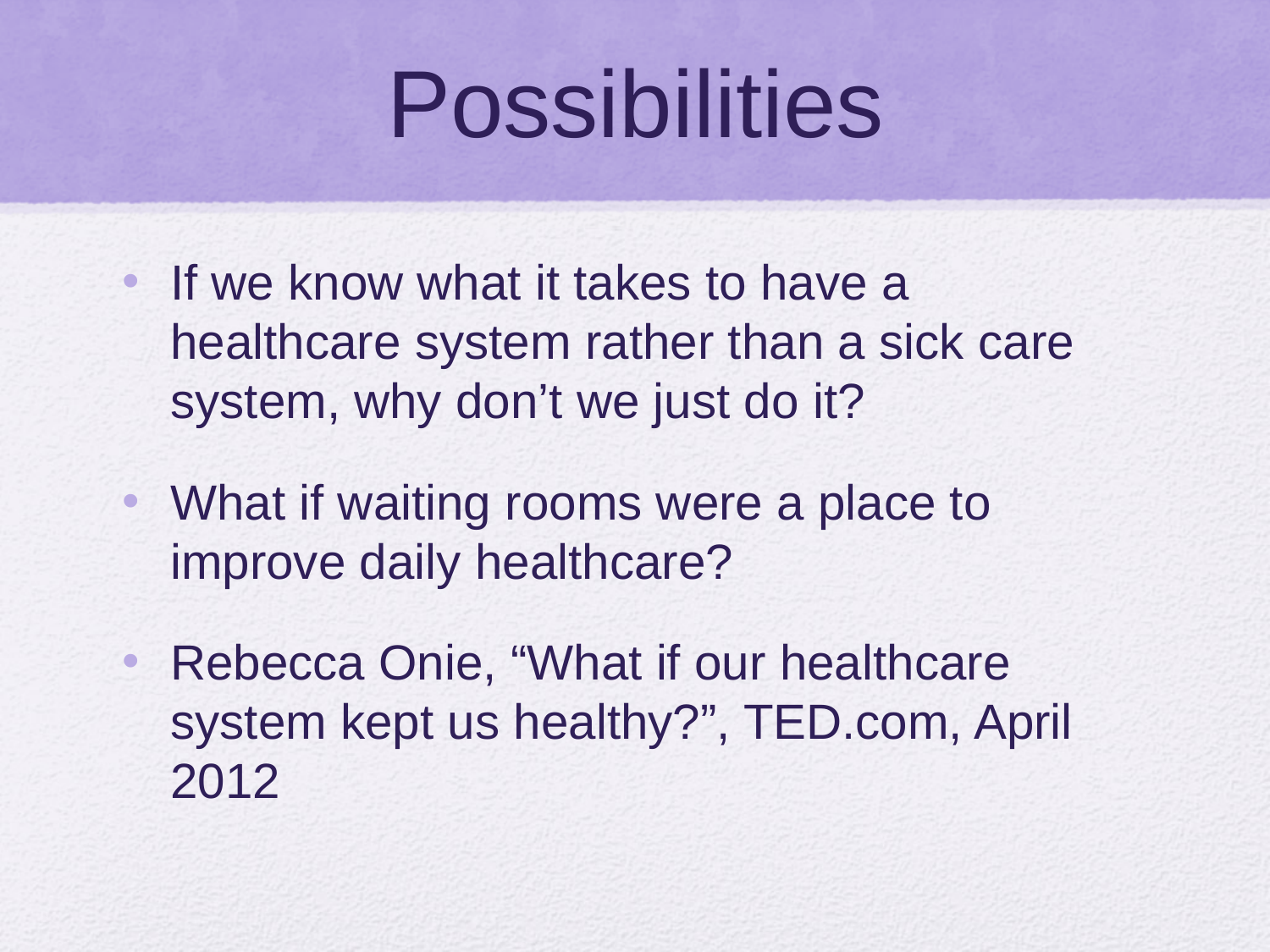

# Possibilities
If we know what it takes to have a healthcare system rather than a sick care system, why don’t we just do it?
What if waiting rooms were a place to improve daily healthcare?
Rebecca Onie, “What if our healthcare system kept us healthy?”, TED.com, April 2012